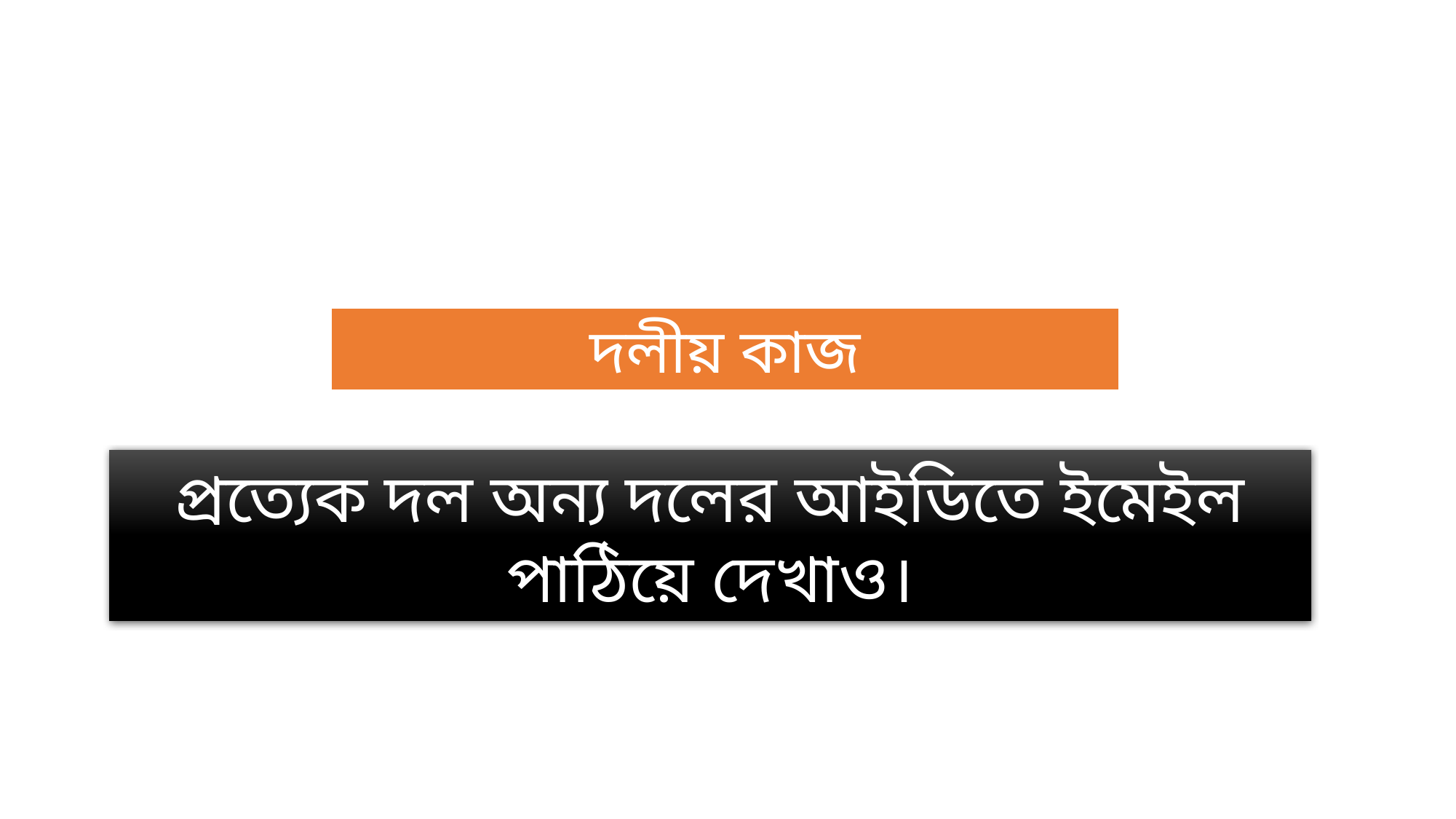

দলীয় কাজ
প্রত্যেক দল অন্য দলের আইডিতে ইমেইল পাঠিয়ে দেখাও।